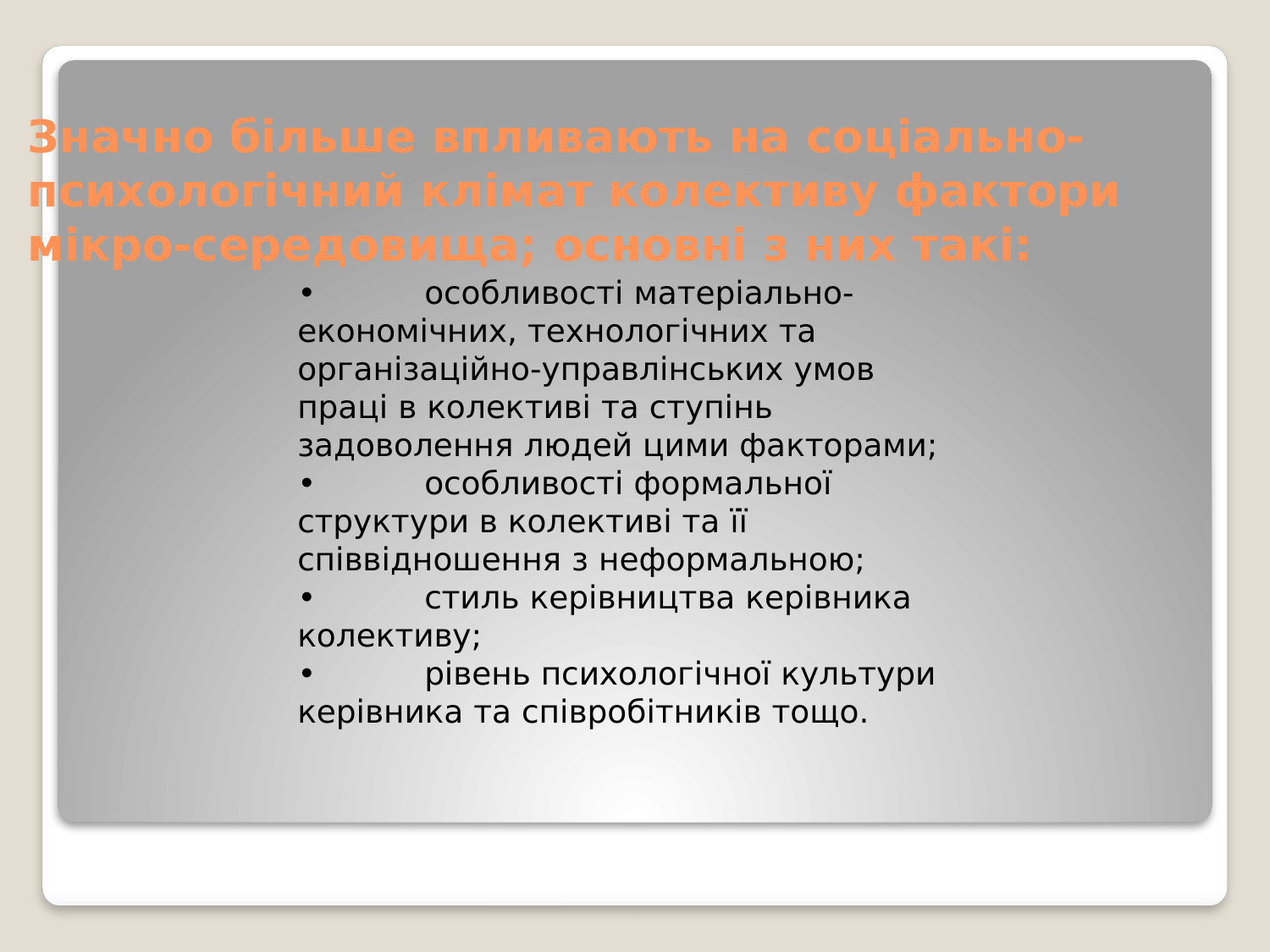

# Значно більше впливають на соціально-психологічний клімат колективу фактори мікро-середовища; основні з них такі:
•	особливості матеріально-економічних, технологічних та організаційно-управлінських умов праці в колективі та ступінь задоволення людей цими факторами;
•	особливості формальної структури в колективі та її співвідношення з неформальною;
•	стиль керівництва керівника колективу;
•	рівень психологічної культури керівника та співробітників тощо.